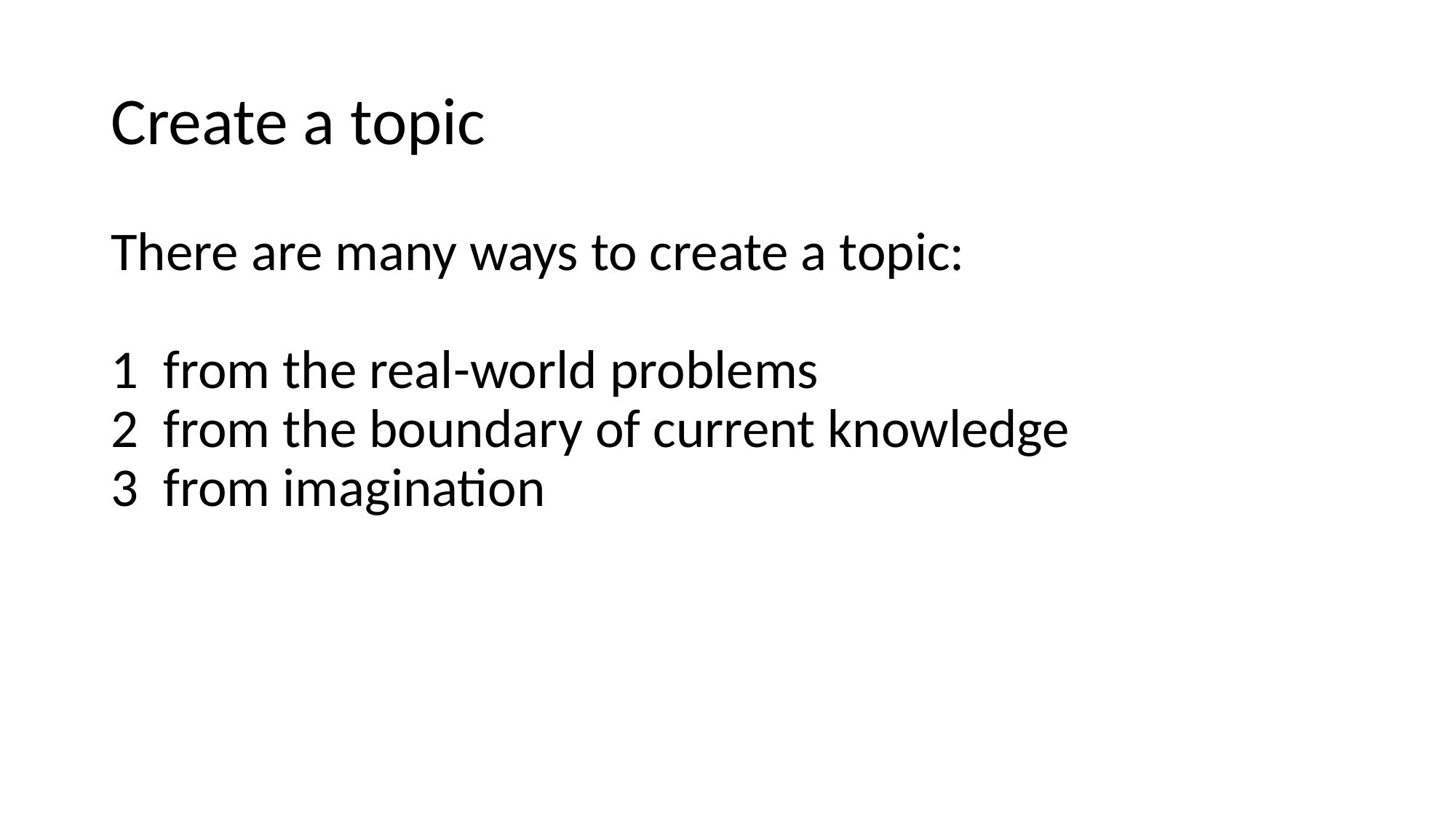

# Create a topic
There are many ways to create a topic:
1  from the real-world problems
2  from the boundary of current knowledge
3  from imagination